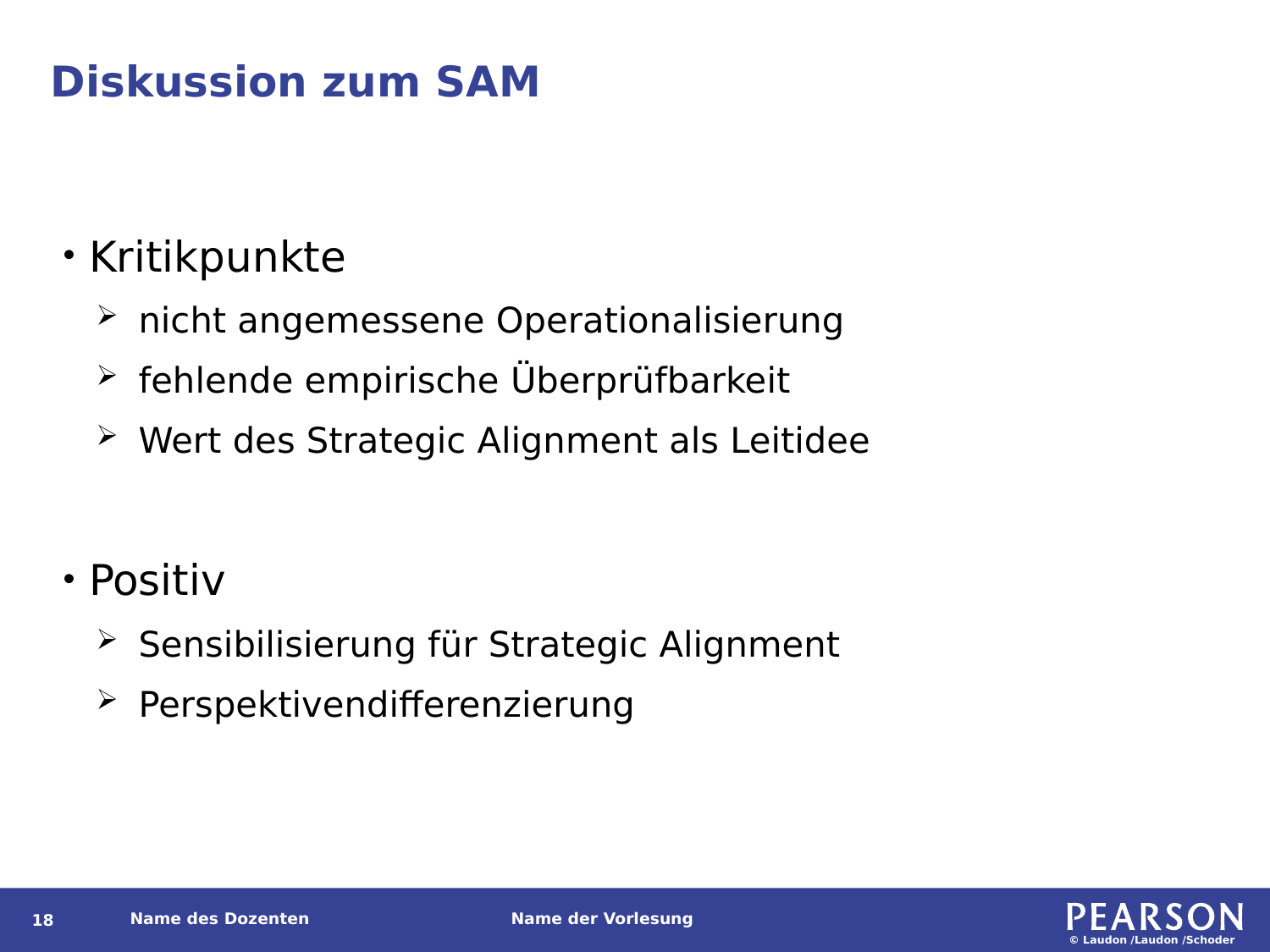

# Diskussion zum SAM

Kritikpunkte
nicht angemessene Operationalisierung
fehlende empirische Überprüfbarkeit
Wert des Strategic Alignment als Leitidee

Positiv
Sensibilisierung für Strategic Alignment
Perspektivendifferenzierung

18